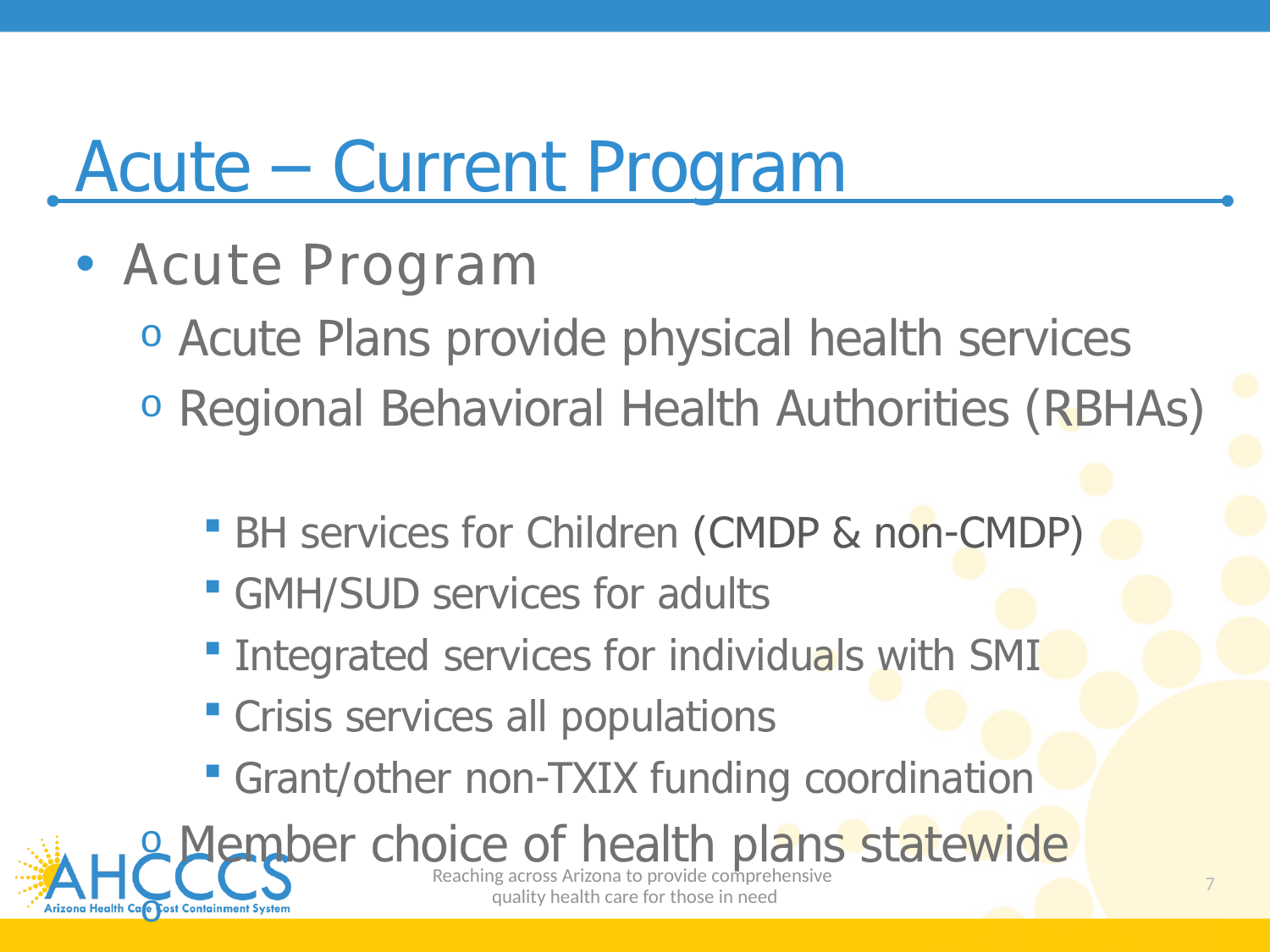

# Acute – Current Program
Acute Program
Acute Plans provide physical health services
Regional Behavioral Health Authorities (RBHAs)
BH services for Children (CMDP & non-CMDP)
GMH/SUD services for adults
Integrated services for individuals with SMI
Crisis services all populations
Grant/other non-TXIX funding coordination
Member choice of health plans statewide

Reaching across Arizona to provide comprehensive
quality health care for those in need
7